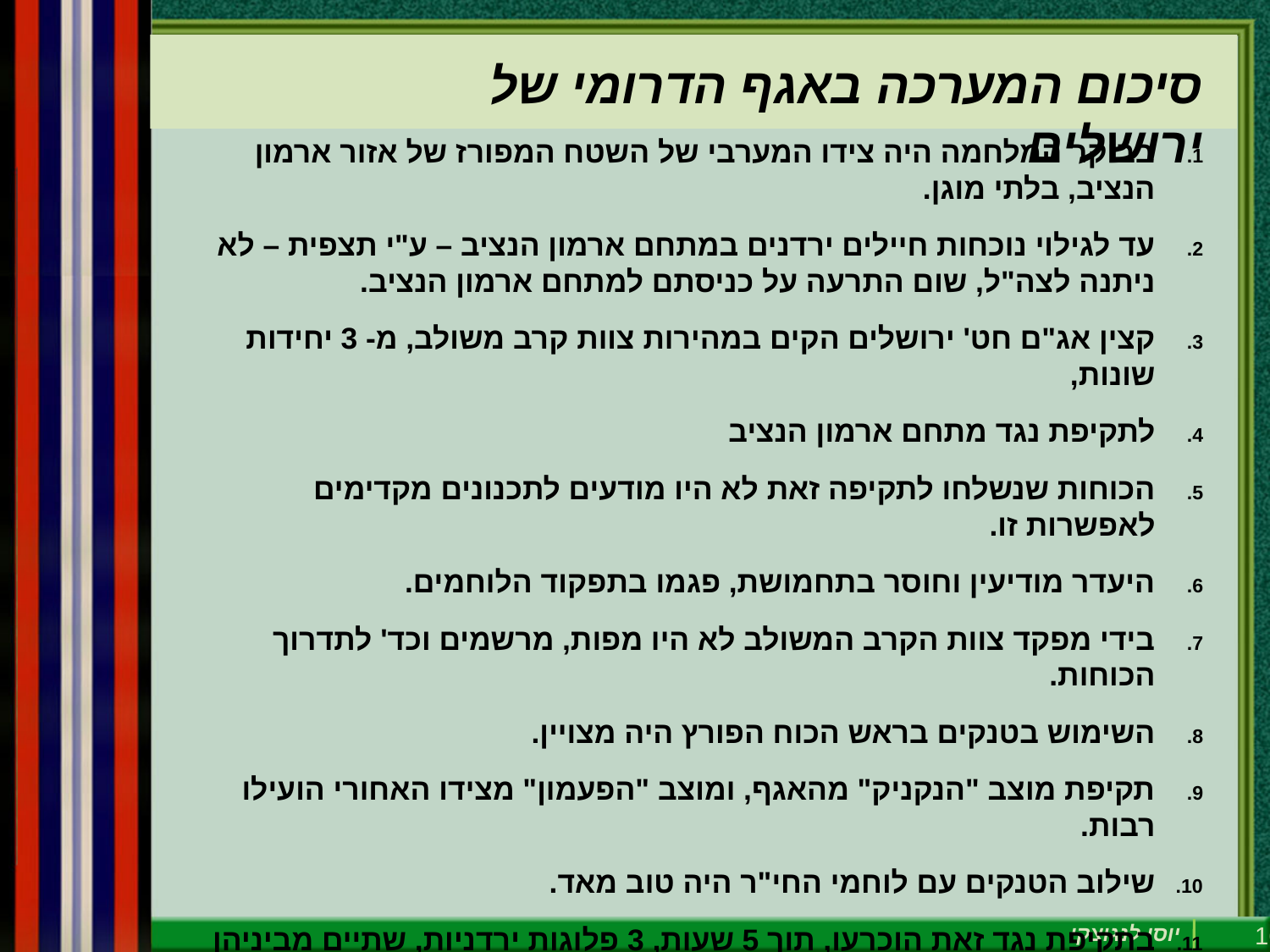

סיכום המערכה באגף הדרומי של ירושלים
בבוקר המלחמה היה צידו המערבי של השטח המפורז של אזור ארמון הנציב, בלתי מוגן.
עד לגילוי נוכחות חיילים ירדנים במתחם ארמון הנציב – ע"י תצפית – לא ניתנה לצה"ל, שום התרעה על כניסתם למתחם ארמון הנציב.
קצין אג"ם חט' ירושלים הקים במהירות צוות קרב משולב, מ- 3 יחידות שונות,
לתקיפת נגד מתחם ארמון הנציב
הכוחות שנשלחו לתקיפה זאת לא היו מודעים לתכנונים מקדימים לאפשרות זו.
היעדר מודיעין וחוסר בתחמושת, פגמו בתפקוד הלוחמים.
בידי מפקד צוות הקרב המשולב לא היו מפות, מרשמים וכד' לתדרוך הכוחות.
השימוש בטנקים בראש הכוח הפורץ היה מצויין.
תקיפת מוצב "הנקניק" מהאגף, ומוצב "הפעמון" מצידו האחורי הועילו רבות.
שילוב הטנקים עם לוחמי החי"ר היה טוב מאד.
בתקיפת נגד זאת הוכרעו, תוך 5 שעות, 3 פלוגות ירדניות, שתיים מביניהן במוצבים מבוצרים.
תוצאת קרבות אלה היו הסרת האיום על דרום ירושלים. ניתוק ציר ירושלים הירדנית הר חברון ותחילת כיתור העיר העתיקה.